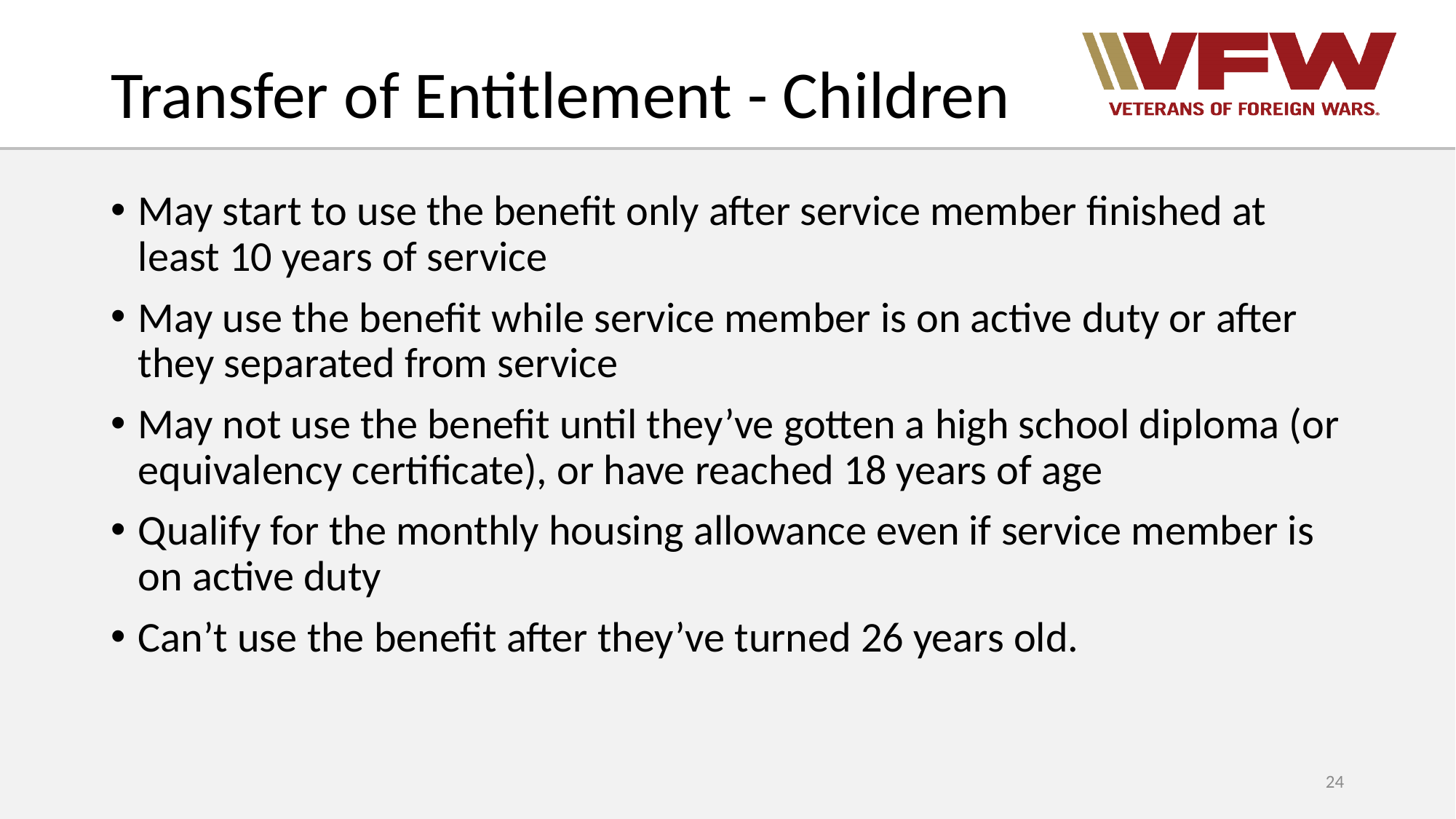

# Transfer of Entitlement - Children
May start to use the benefit only after service member finished at least 10 years of service
May use the benefit while service member is on active duty or after they separated from service
May not use the benefit until they’ve gotten a high school diploma (or equivalency certificate), or have reached 18 years of age
Qualify for the monthly housing allowance even if service member is on active duty
Can’t use the benefit after they’ve turned 26 years old.

24